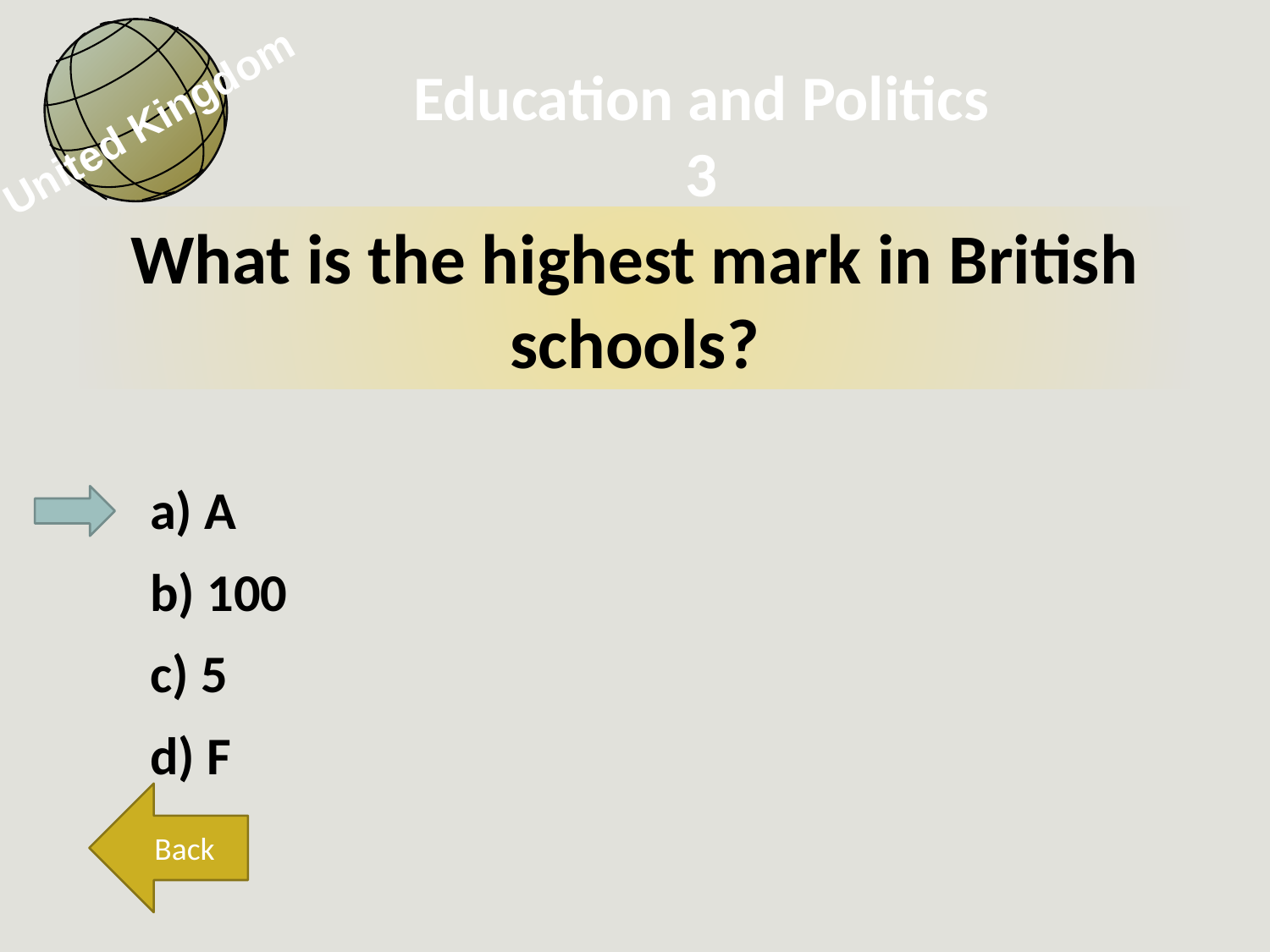

United Kingdom

Education and Politics
3
What is the highest mark in British schools?

a) A
b) 100
c) 5
d) F

Back